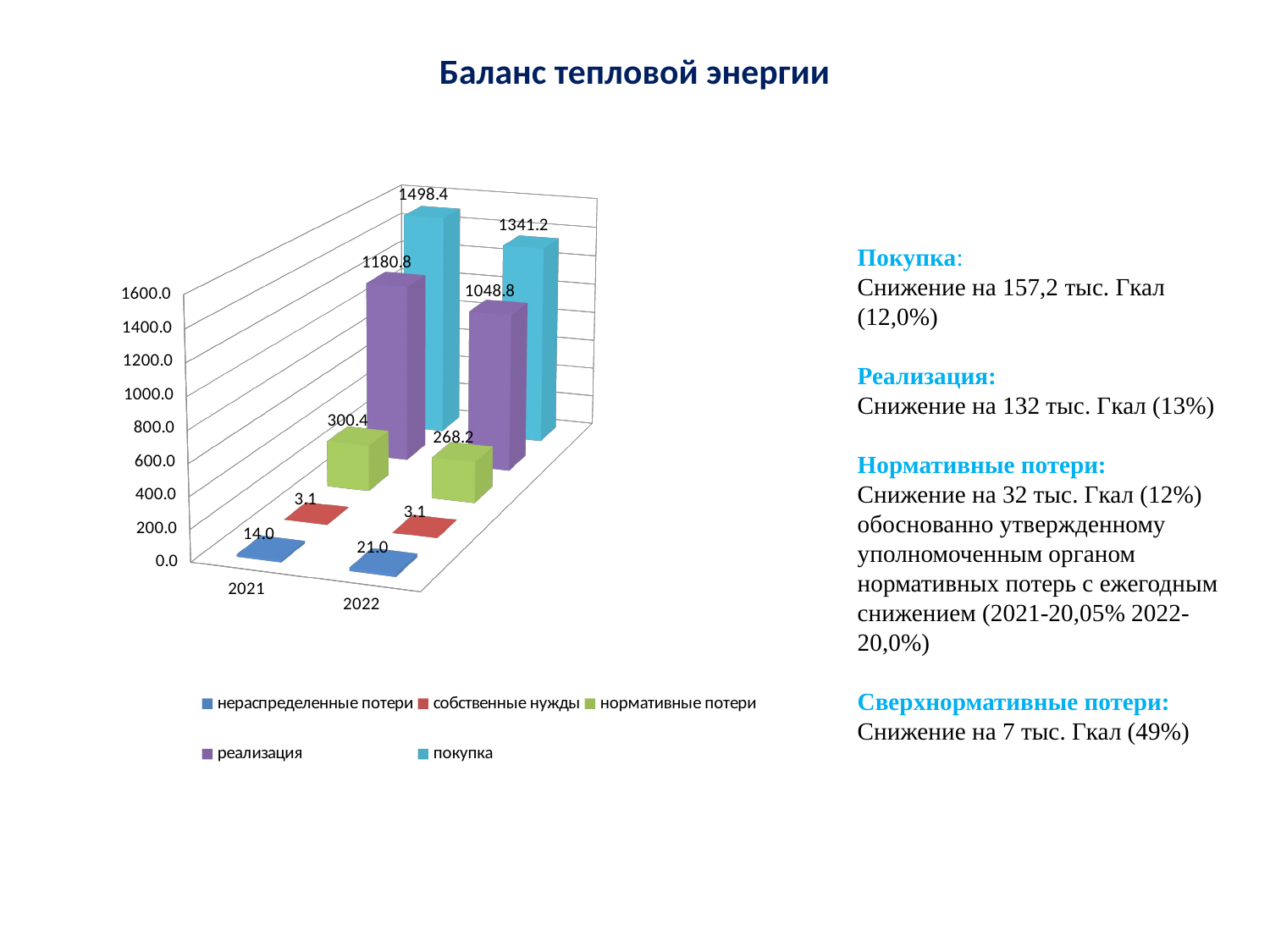

Баланс тепловой энергии

[unsupported chart]

Покупка:
Снижение на 157,2 тыс. Гкал (12,0%)

Реализация:
Снижение на 132 тыс. Гкал (13%)

Нормативные потери:
Снижение на 32 тыс. Гкал (12%) обоснованно утвержденному уполномоченным органом нормативных потерь с ежегодным снижением (2021-20,05% 2022-20,0%)

Сверхнормативные потери:
Снижение на 7 тыс. Гкал (49%)